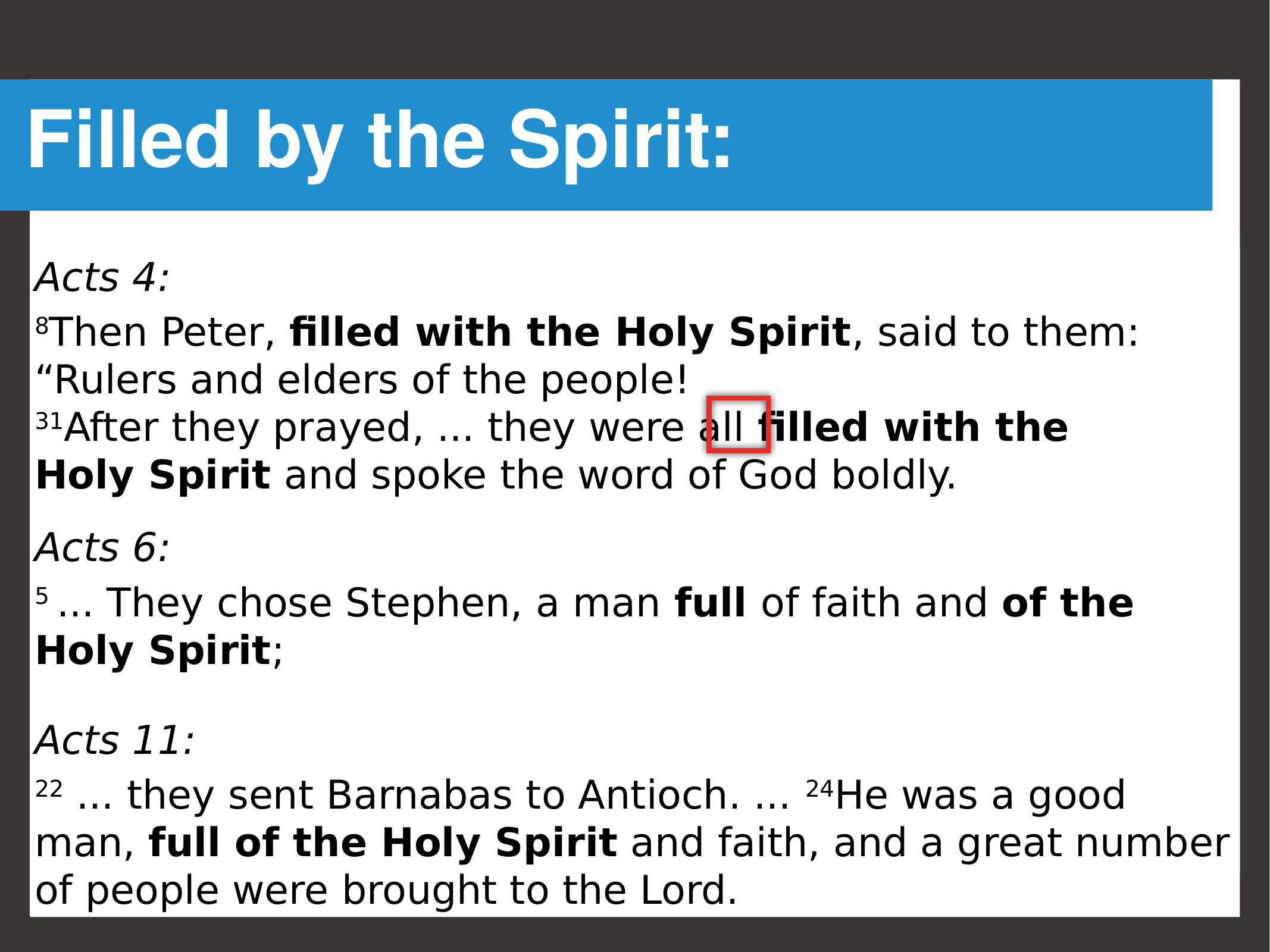

# Filled by the Spirit:
Acts 4:
8Then Peter, filled with the Holy Spirit, said to them: “Rulers and elders of the people!
31After they prayed, ... they were all filled with the Holy Spirit and spoke the word of God boldly.

Acts 6:
5 ... They chose Stephen, a man full of faith and of the Holy Spirit;

Acts 11:
22 ... they sent Barnabas to Antioch. ... 24He was a good man, full of the Holy Spirit and faith, and a great number of people were brought to the Lord.